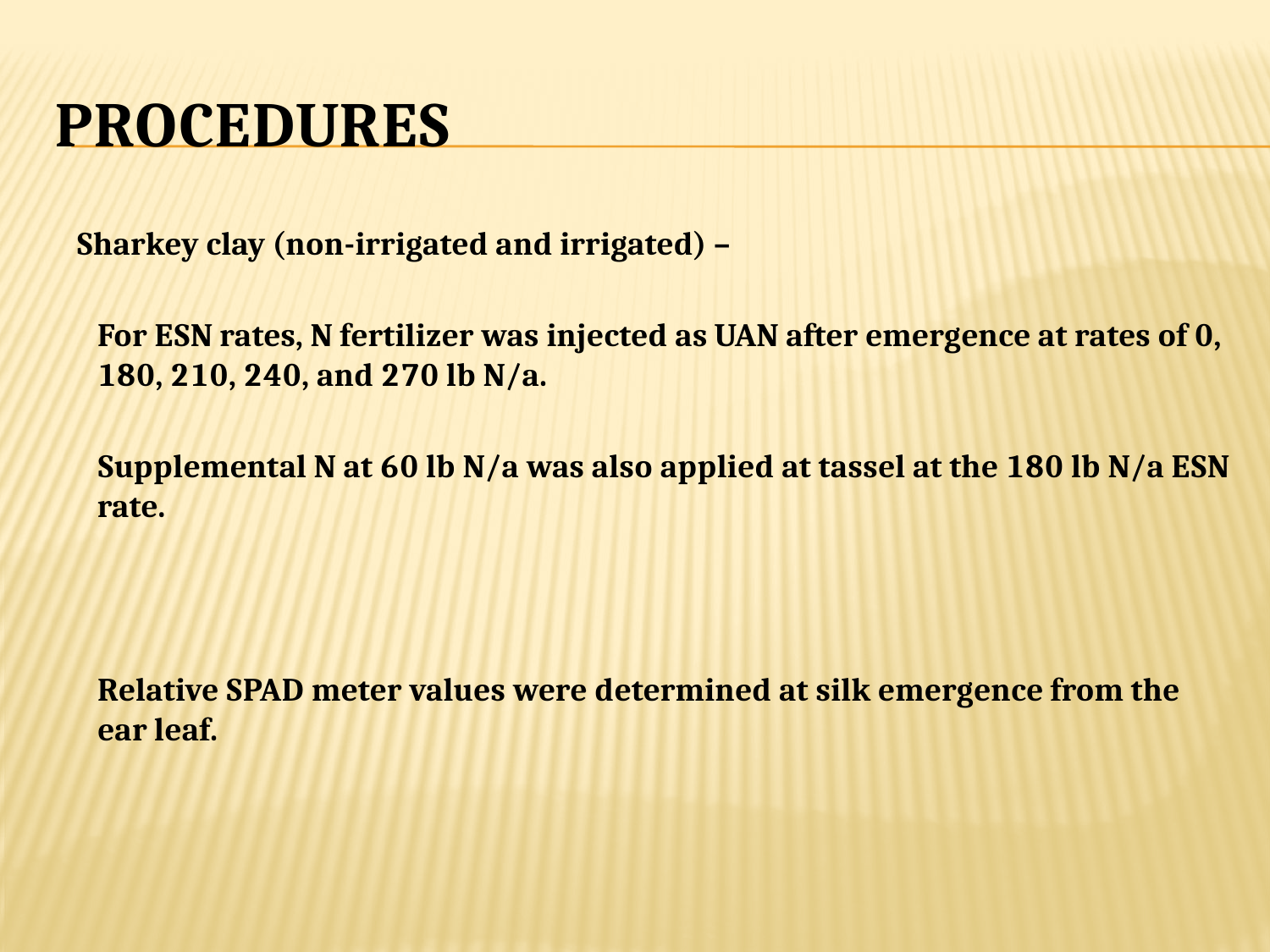

# PROCEDURES
   Sharkey clay (non-irrigated and irrigated) –

	For ESN rates, N fertilizer was injected as UAN after emergence at rates of 0, 180, 210, 240, and 270 lb N/a.

	Supplemental N at 60 lb N/a was also applied at tassel at the 180 lb N/a ESN rate.

	Relative SPAD meter values were determined at silk emergence from the ear leaf.